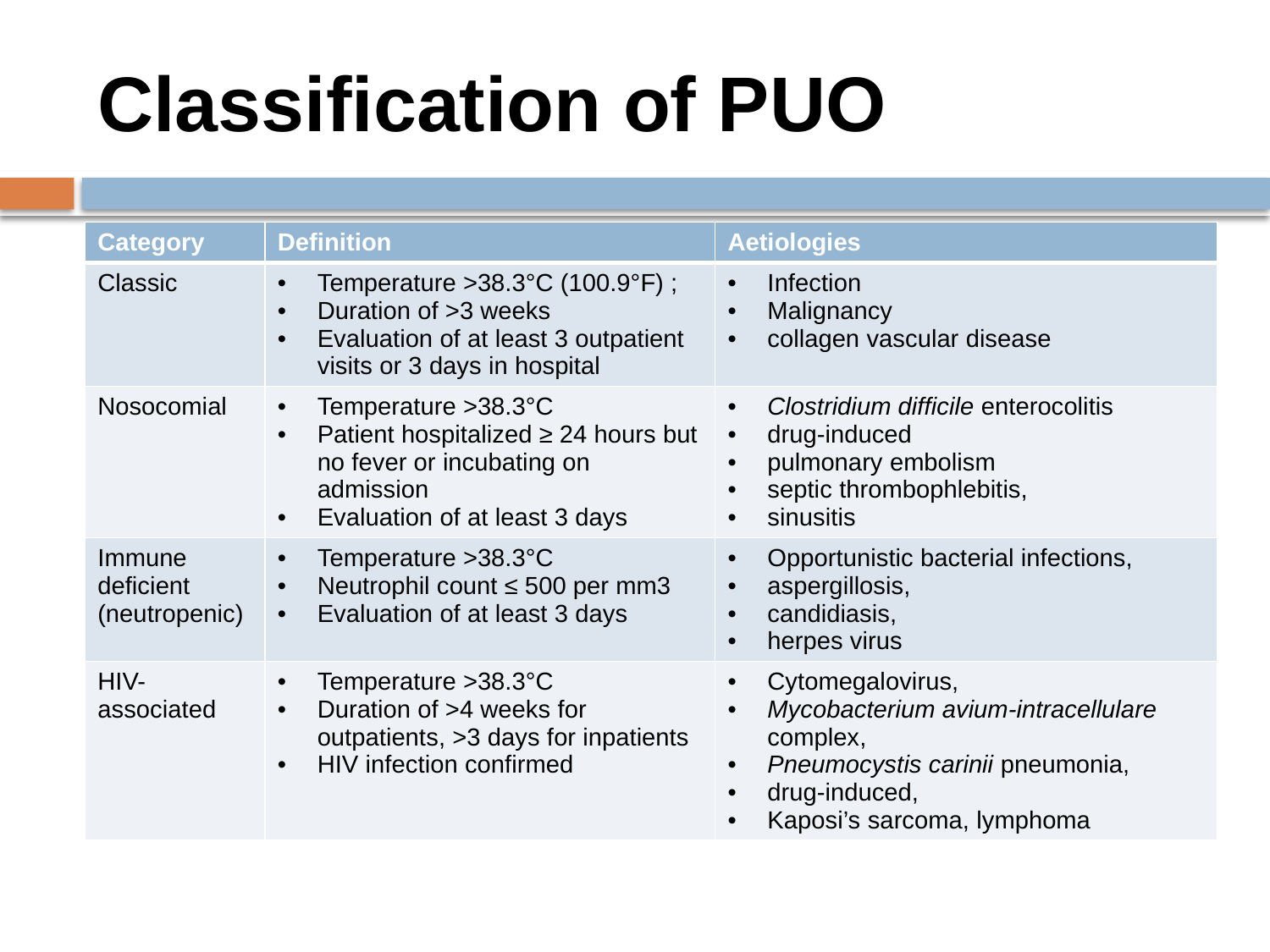

# Classification of PUO
| Category | Definition | Aetiologies |
| --- | --- | --- |
| Classic | Temperature >38.3°C (100.9°F) ; Duration of >3 weeks Evaluation of at least 3 outpatient visits or 3 days in hospital | Infection Malignancy collagen vascular disease |
| Nosocomial | Temperature >38.3°C Patient hospitalized ≥ 24 hours but no fever or incubating on admission Evaluation of at least 3 days | Clostridium difficile enterocolitis drug-induced pulmonary embolism septic thrombophlebitis, sinusitis |
| Immune deficient (neutropenic) | Temperature >38.3°C Neutrophil count ≤ 500 per mm3 Evaluation of at least 3 days | Opportunistic bacterial infections, aspergillosis, candidiasis, herpes virus |
| HIV-associated | Temperature >38.3°C Duration of >4 weeks for outpatients, >3 days for inpatients HIV infection confirmed | Cytomegalovirus, Mycobacterium avium-intracellulare complex, Pneumocystis carinii pneumonia, drug-induced, Kaposi’s sarcoma, lymphoma |